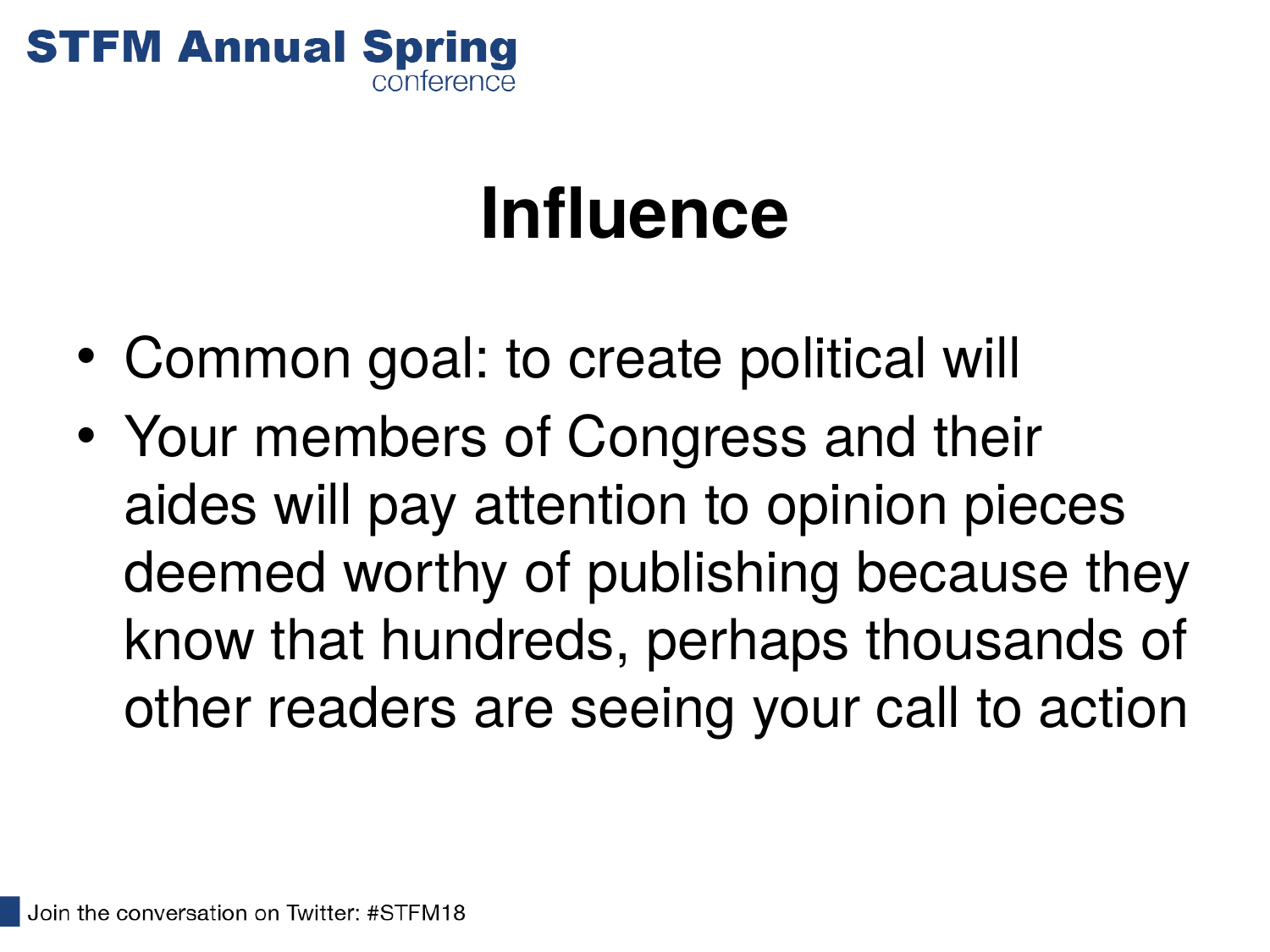

# Influence
Common goal: to create political will
Your members of Congress and their aides will pay attention to opinion pieces deemed worthy of publishing because they know that hundreds, perhaps thousands of other readers are seeing your call to action